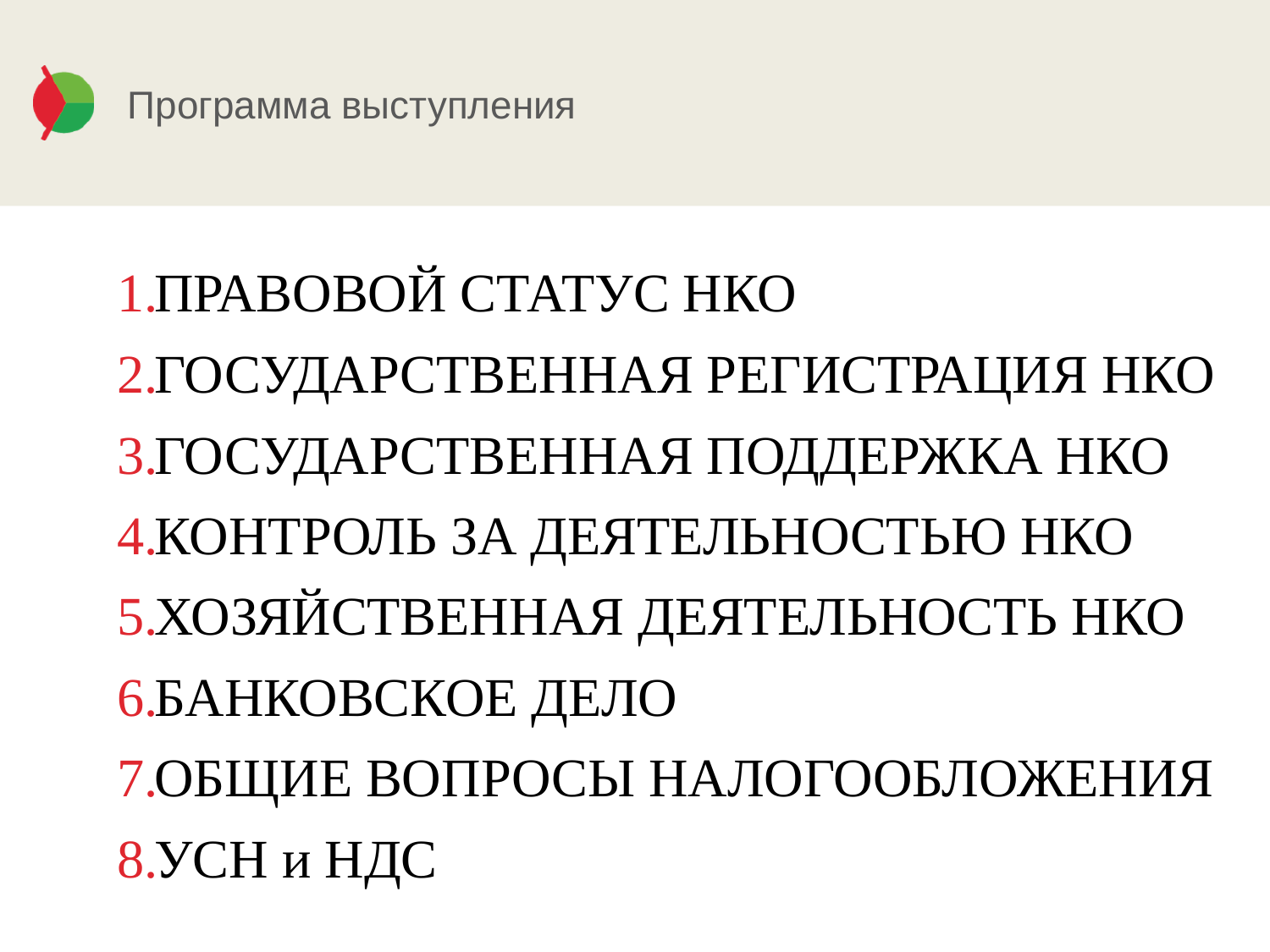

# Программа выступления
ПРАВОВОЙ СТАТУС НКО
ГОСУДАРСТВЕННАЯ РЕГИСТРАЦИЯ НКО
ГОСУДАРСТВЕННАЯ ПОДДЕРЖКА НКО
КОНТРОЛЬ ЗА ДЕЯТЕЛЬНОСТЬЮ НКО
ХОЗЯЙСТВЕННАЯ ДЕЯТЕЛЬНОСТЬ НКО
БАНКОВСКОЕ ДЕЛО
ОБЩИЕ ВОПРОСЫ НАЛОГООБЛОЖЕНИЯ
УСН и НДС